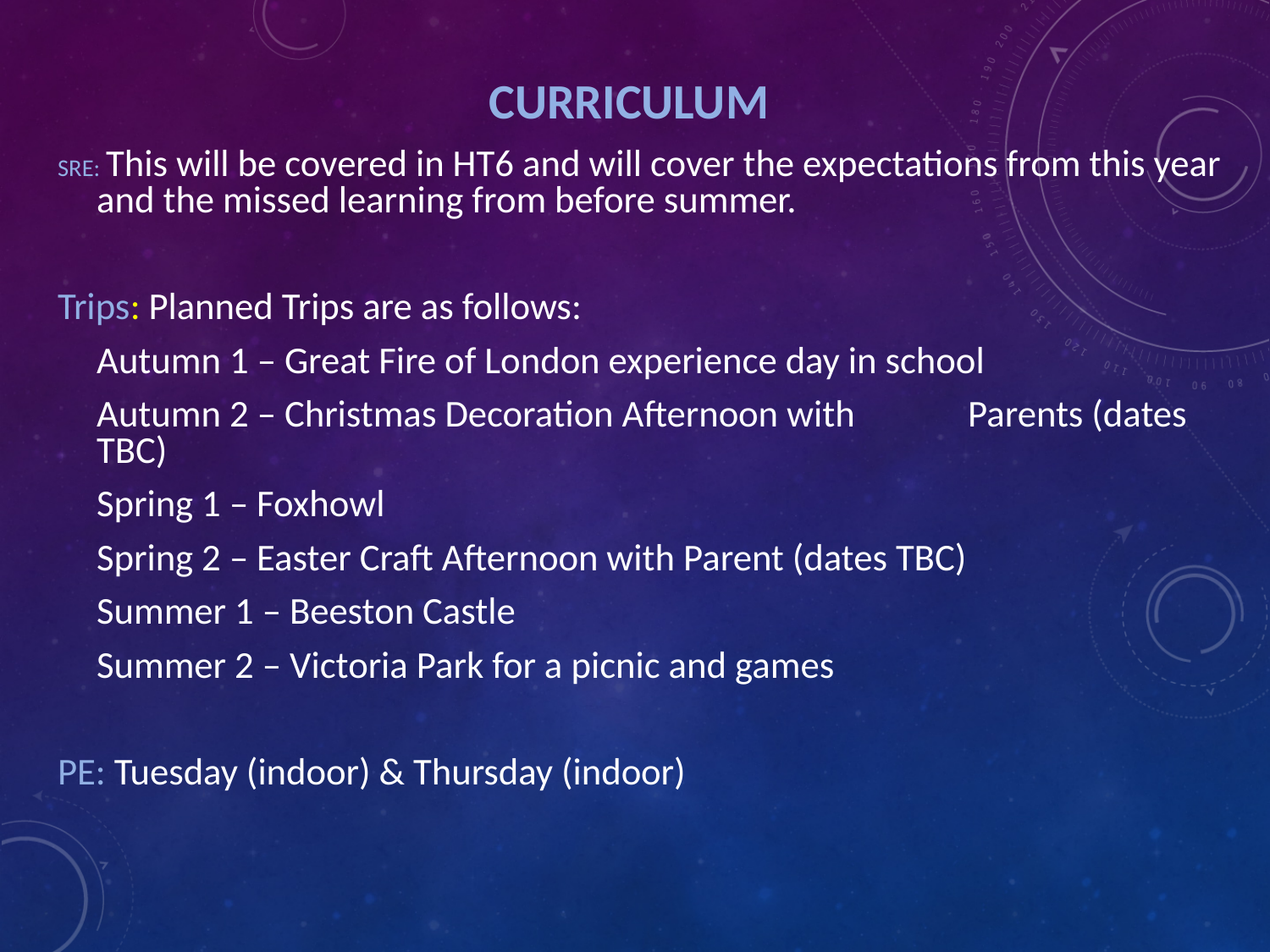

# CURRICULUM
SRE: This will be covered in HT6 and will cover the expectations from this year and the missed learning from before summer.

Trips: Planned Trips are as follows:
			Autumn 1 – Great Fire of London experience day in school
			Autumn 2 – Christmas Decoration Afternoon with 						Parents (dates TBC)
			Spring 1 – Foxhowl
			Spring 2 – Easter Craft Afternoon with Parent (dates TBC)
			Summer 1 – Beeston Castle
			Summer 2 – Victoria Park for a picnic and games

PE: Tuesday (indoor) & Thursday (indoor)